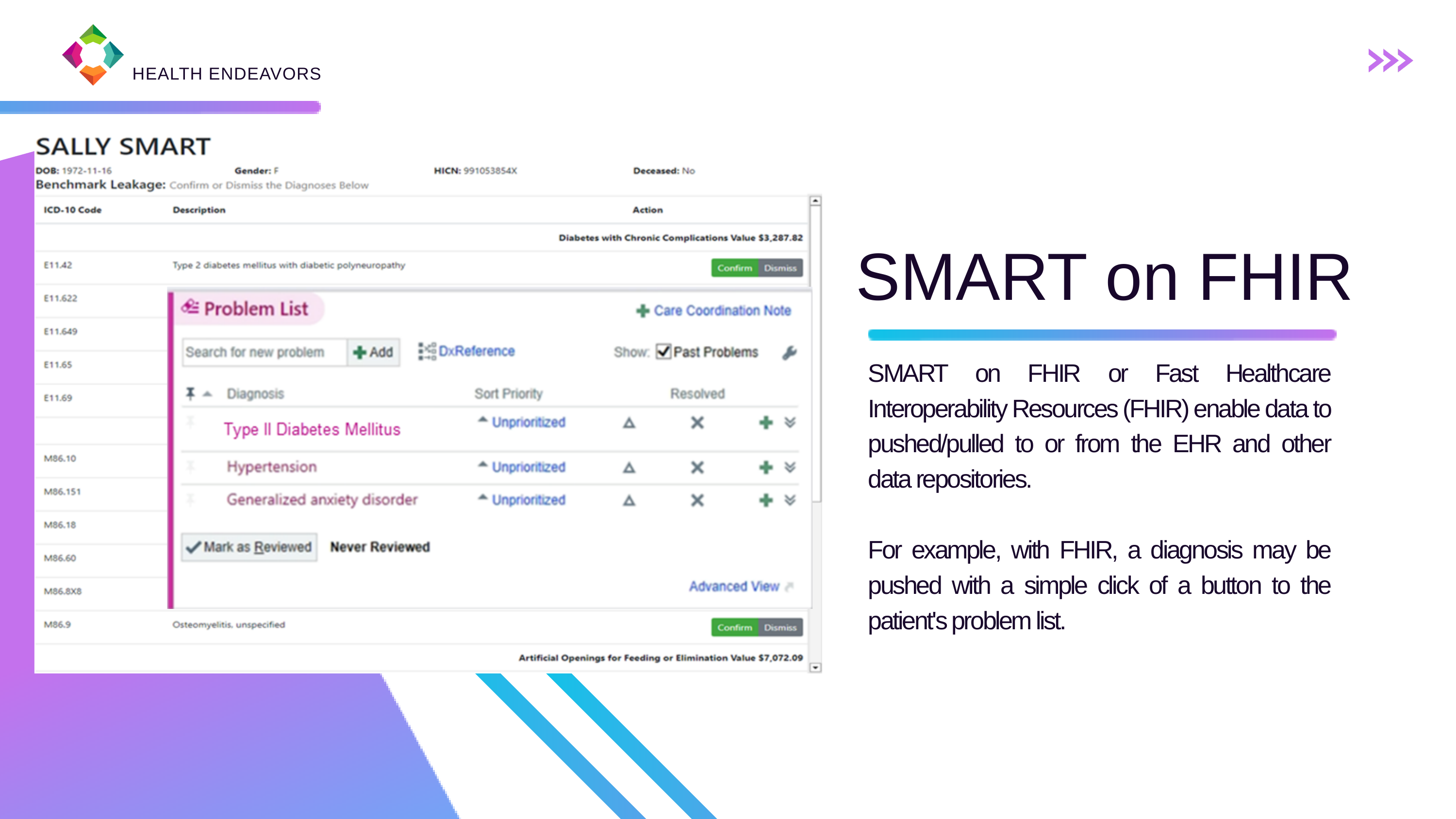

HEALTH ENDEAVORS

SMART on FHIR

SMART on FHIR or Fast Healthcare Interoperability Resources (FHIR) enable data to pushed/pulled to or from the EHR and other data repositories.

For example, with FHIR, a diagnosis may be pushed with a simple click of a button to the patient's problem list.